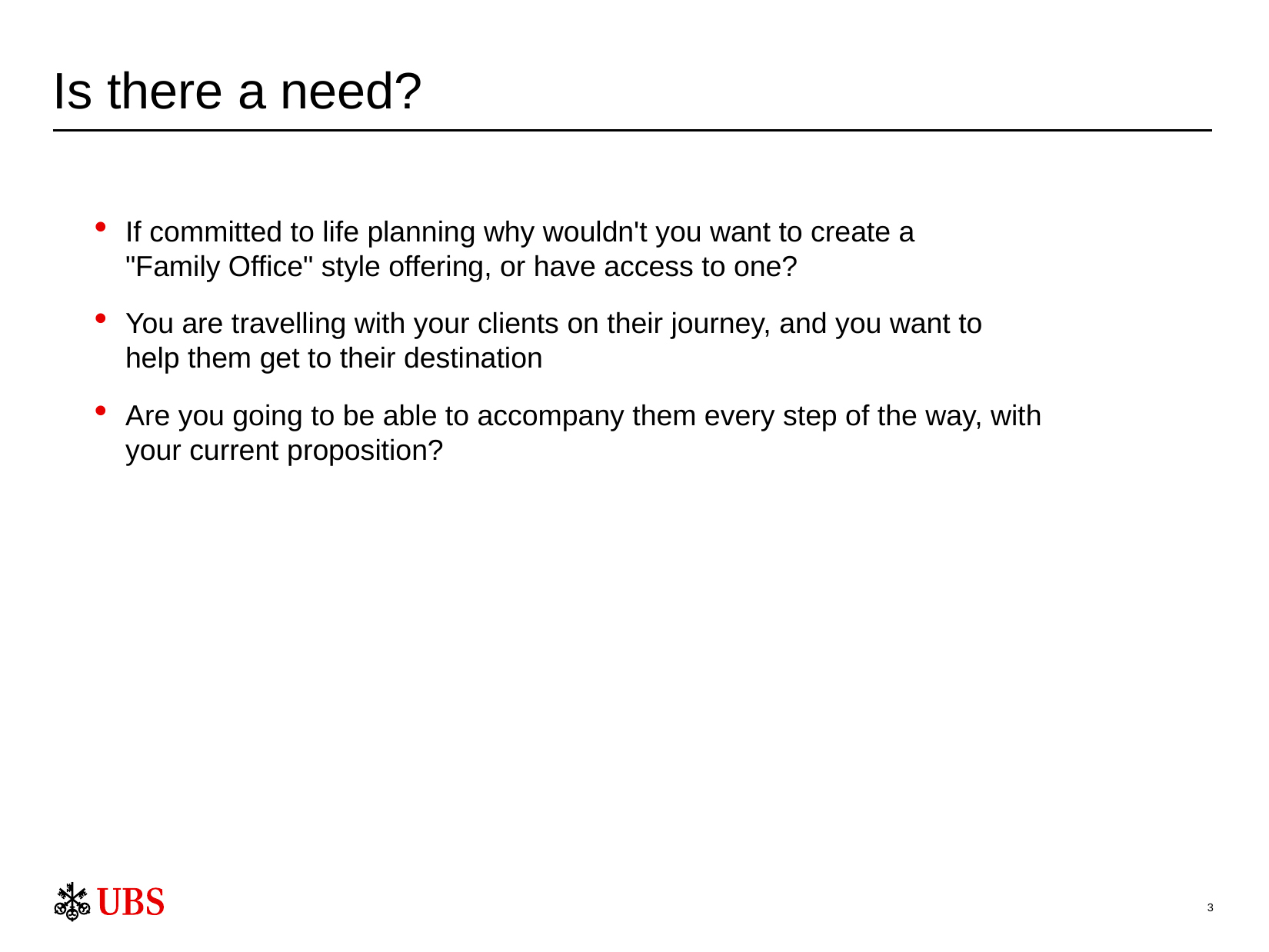

# Is there a need?
If committed to life planning why wouldn't you want to create a
"Family Office" style offering, or have access to one?
You are travelling with your clients on their journey, and you want to
help them get to their destination
Are you going to be able to accompany them every step of the way, with
your current proposition?